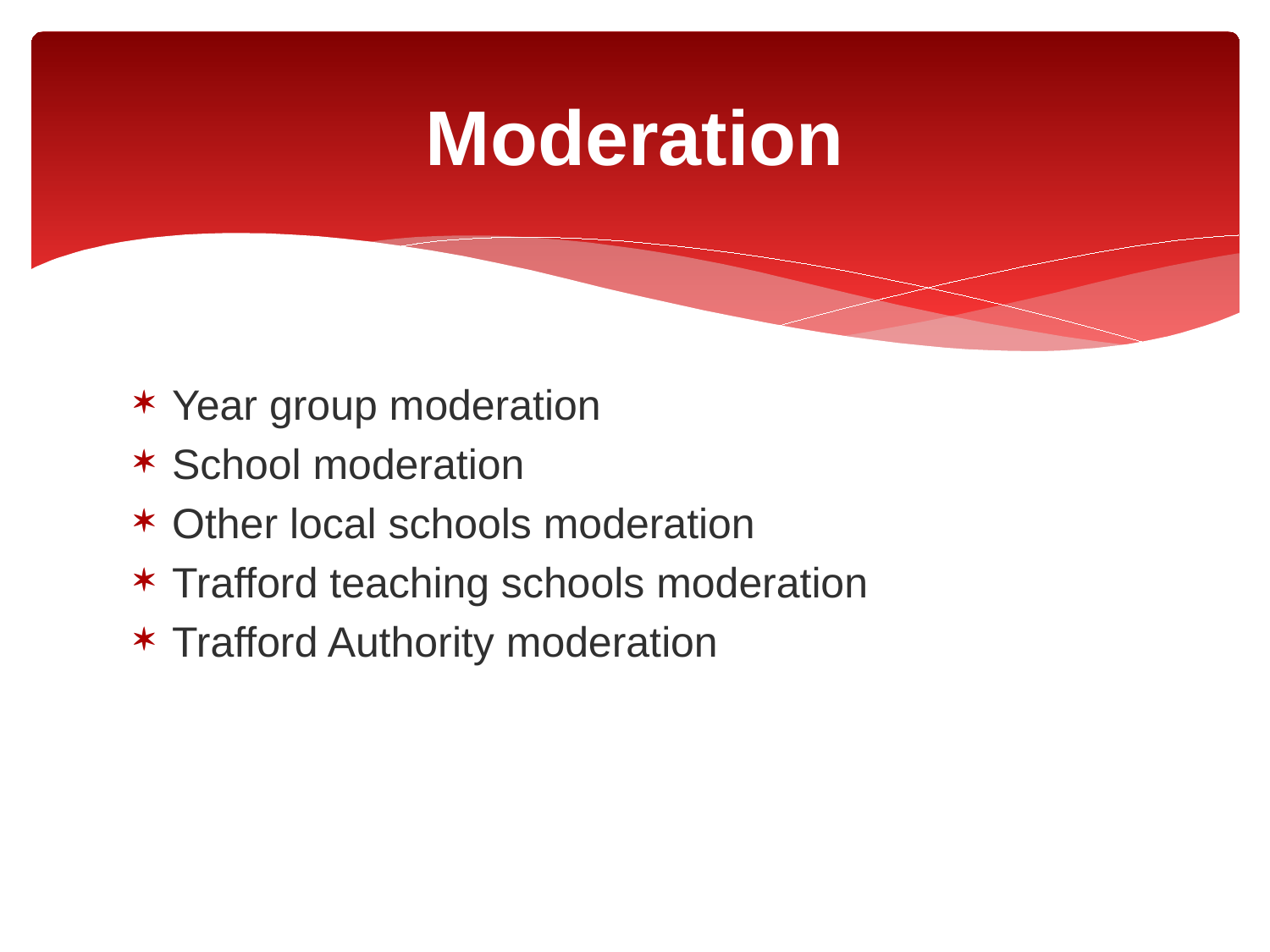

# Moderation
Year group moderation
School moderation
Other local schools moderation
Trafford teaching schools moderation
Trafford Authority moderation